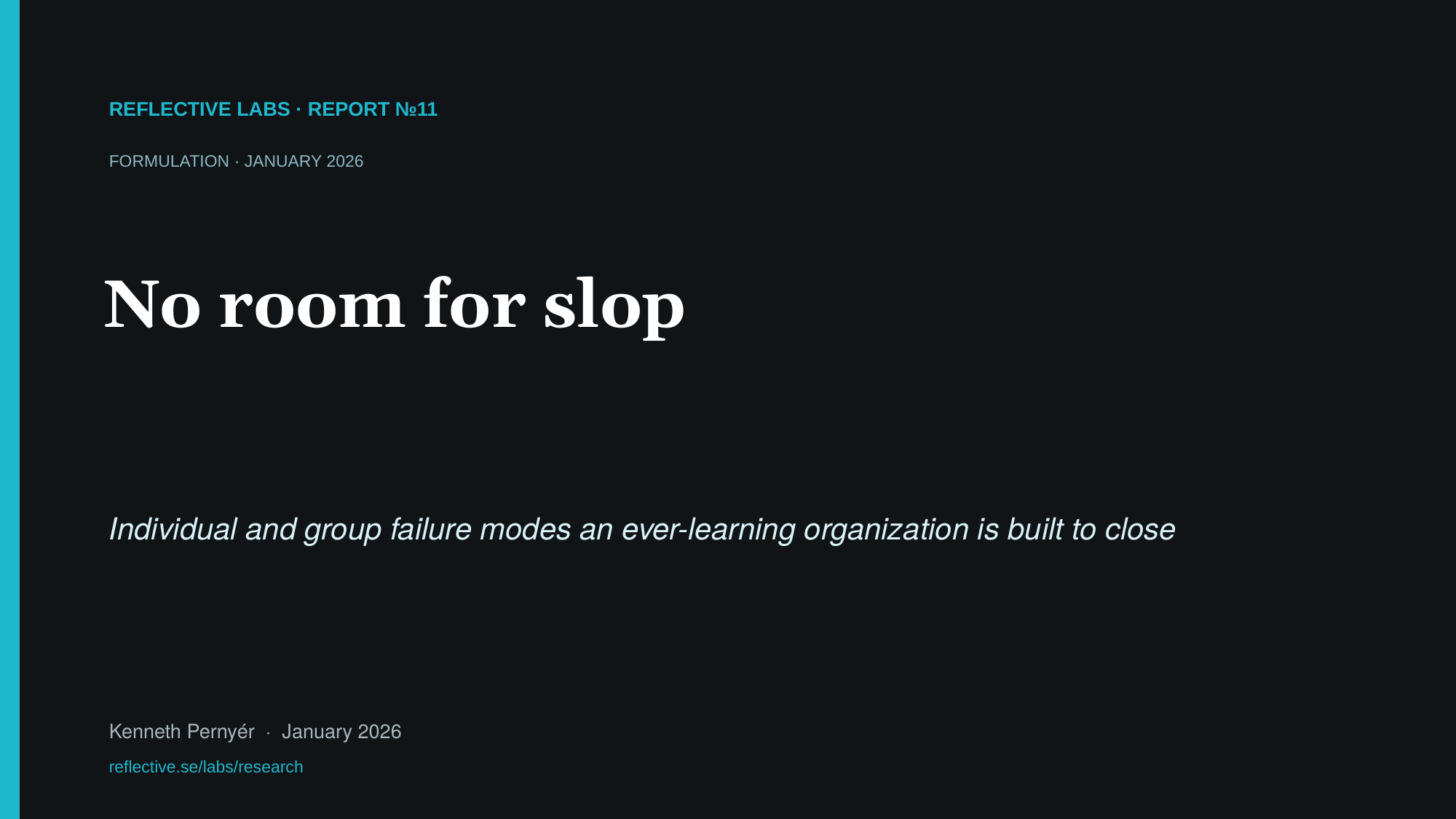

REFLECTIVE LABS · REPORT №11
FORMULATION · JANUARY 2026
No room for slop
Individual and group failure modes an ever-learning organization is built to close
Kenneth Pernyér  ·  January 2026
reflective.se/labs/research